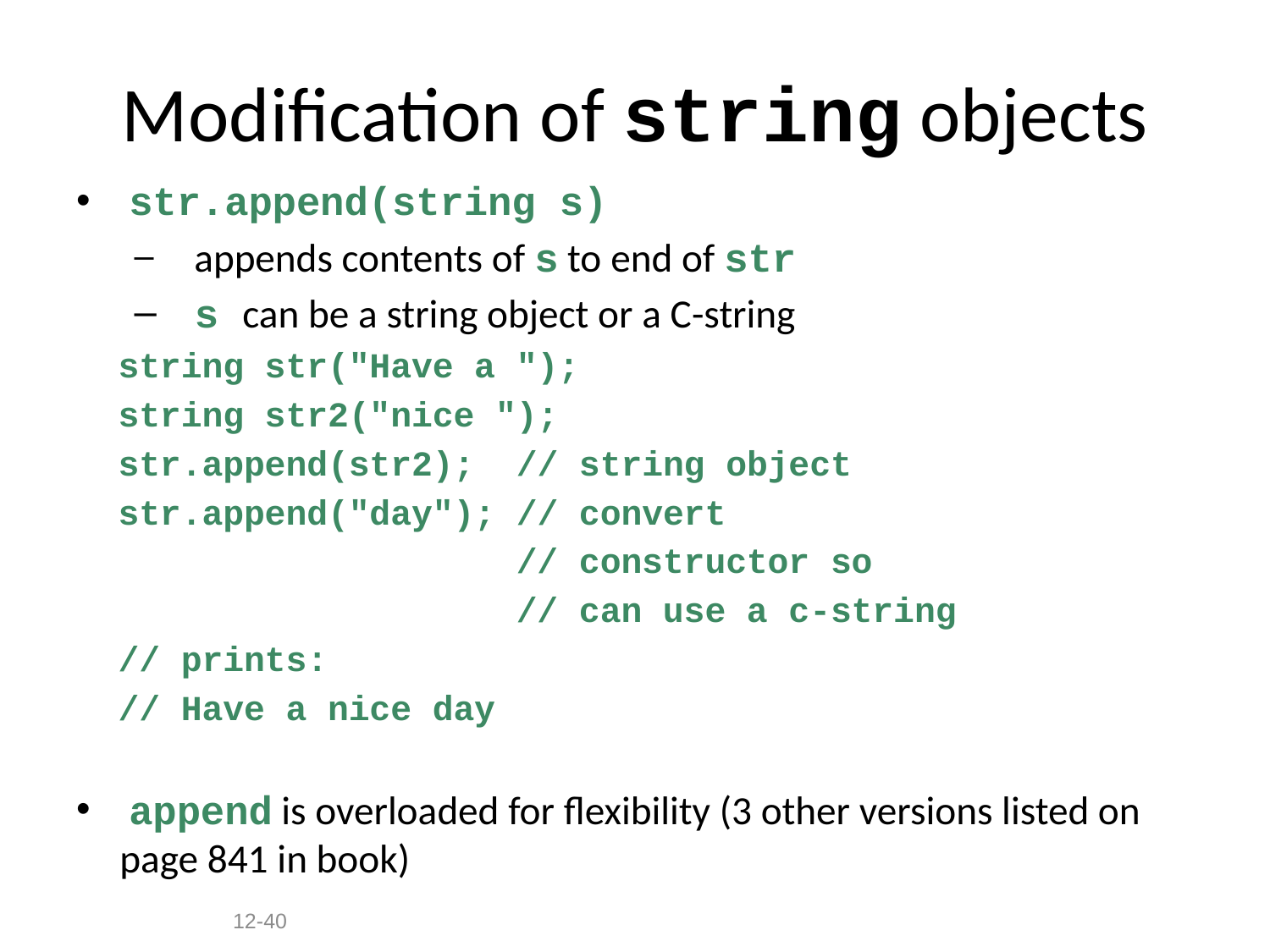

# Modification of string objects
 str.append(string s)
   appends contents of s to end of str
 s can be a string object or a C-string
  string str("Have a ");
  string str2("nice ");
  str.append(str2);  // string object
  str.append("day"); // convert
                     // constructor so
                     // can use a c-string
  // prints:
  // Have a nice day

 append is overloaded for flexibility (3 other versions listed on page 841 in book)
12-40